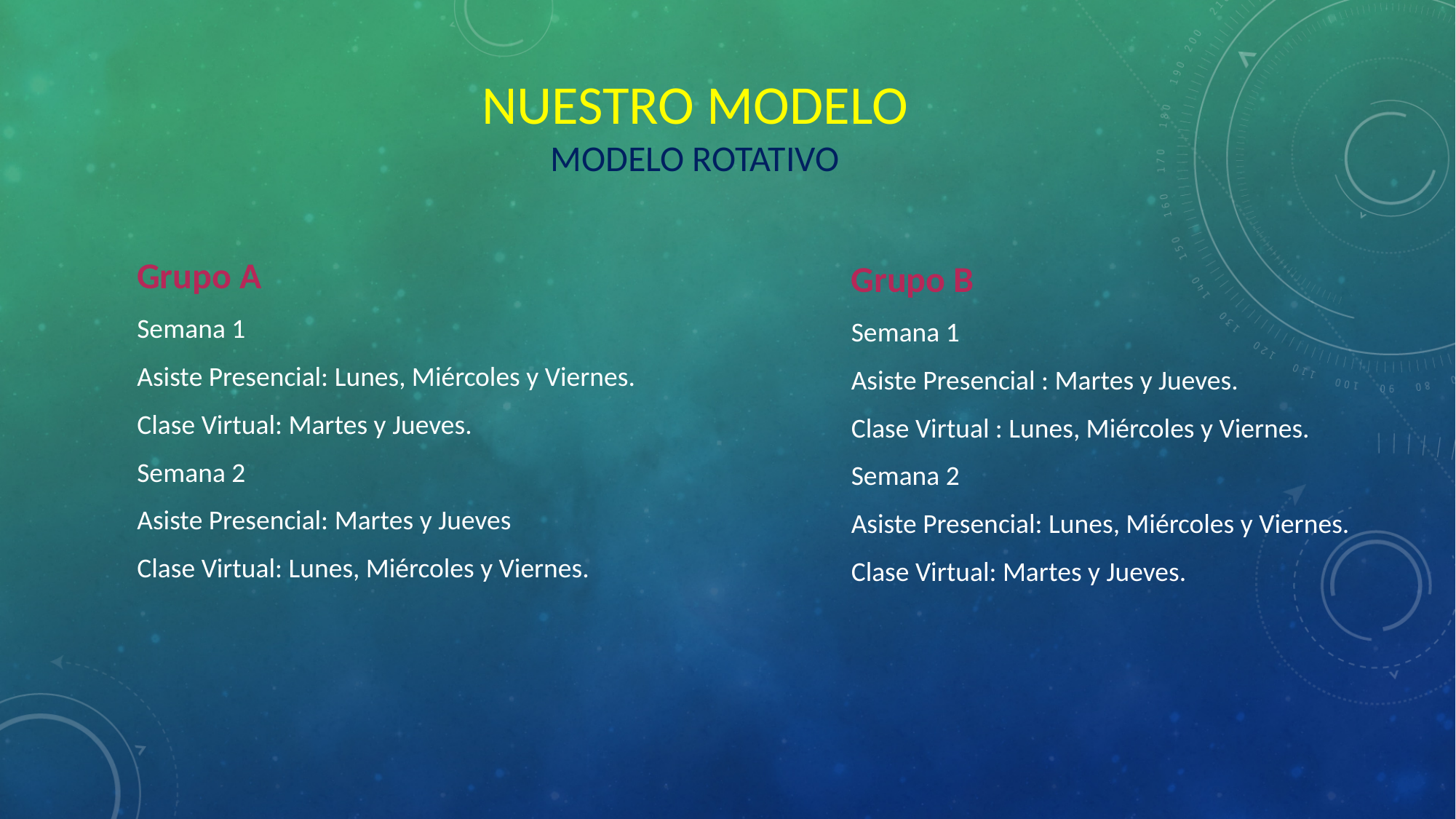

# NUESTRO MODELO Modelo Rotativo
Grupo A
Semana 1
Asiste Presencial: Lunes, Miércoles y Viernes.
Clase Virtual: Martes y Jueves.
Semana 2
Asiste Presencial: Martes y Jueves
Clase Virtual: Lunes, Miércoles y Viernes.

Grupo B
Semana 1
Asiste Presencial : Martes y Jueves.
Clase Virtual : Lunes, Miércoles y Viernes.
Semana 2
Asiste Presencial: Lunes, Miércoles y Viernes.
Clase Virtual: Martes y Jueves.